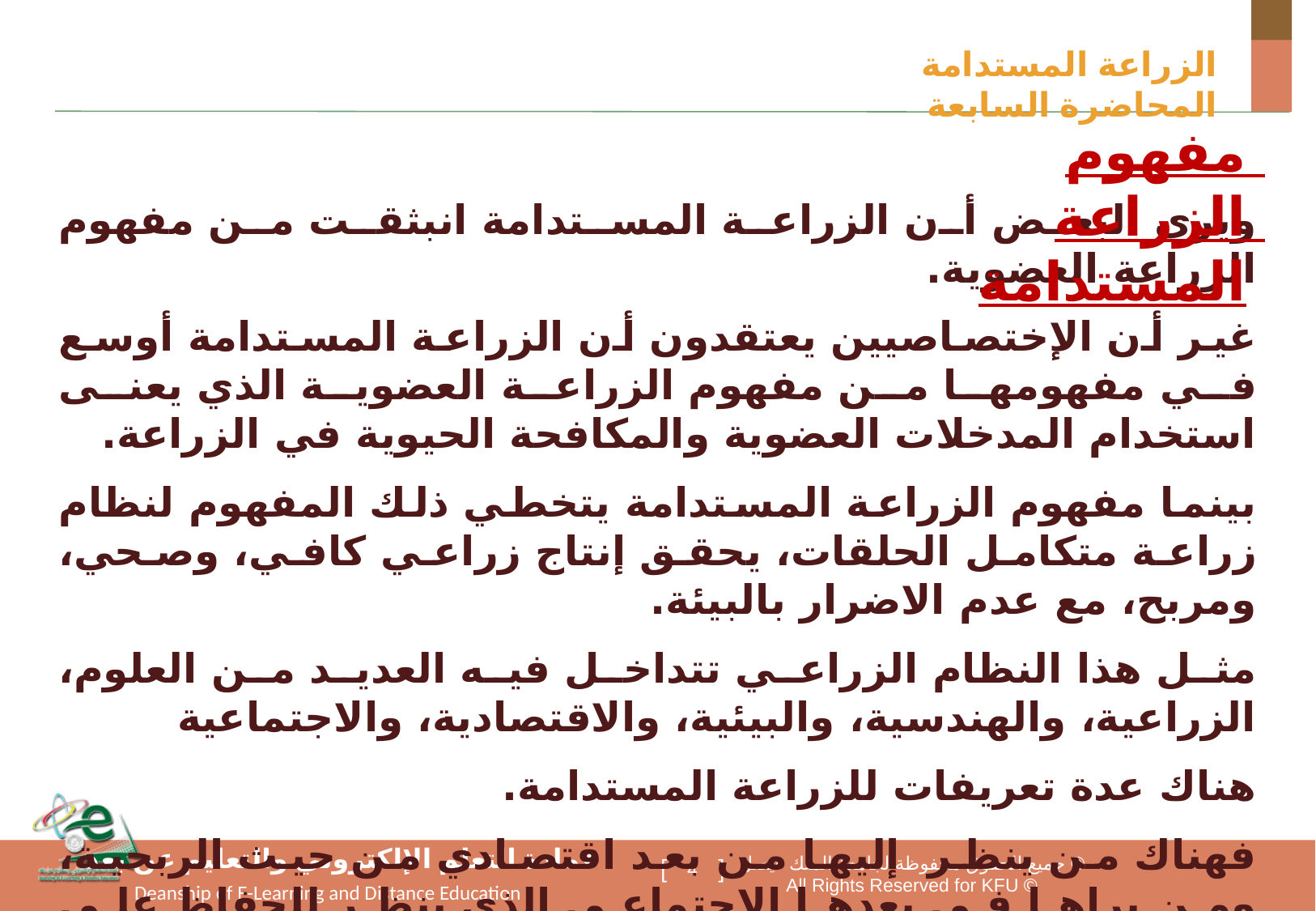

الزراعة المستدامة                                                                            المحاضرة السابعة
مفهوم الزراعة المستدامة
ويرى البعض أن الزراعة المستدامة انبثقت من مفهوم الزراعة العضوية.
غير أن الإختصاصيين يعتقدون أن الزراعة المستدامة أوسع في مفهومها من مفهوم الزراعة العضوية الذي يعنى استخدام المدخلات العضوية والمكافحة الحيوية في الزراعة.
بينما مفهوم الزراعة المستدامة يتخطي ذلك المفهوم لنظام زراعة متكامل الحلقات، يحقق إنتاج زراعي كافي، وصحي، ومربح، مع عدم الاضرار بالبيئة.
مثل هذا النظام الزراعي تتداخل فيه العديد من العلوم، الزراعية، والهندسية، والبيئية، والاقتصادية، والاجتماعية
هناك عدة تعريفات للزراعة المستدامة.
فهناك من ينظر  إليها من بعد اقتصادي من حيث الربحية، ومن يراها في بعدها الاجتماعي الذي ينظر للحفاظ علي النسيج الاجتماعي، وهناك من ينظر اليها من زاوية حفظ حقوق الأجيال القادمة في الموارد.

4